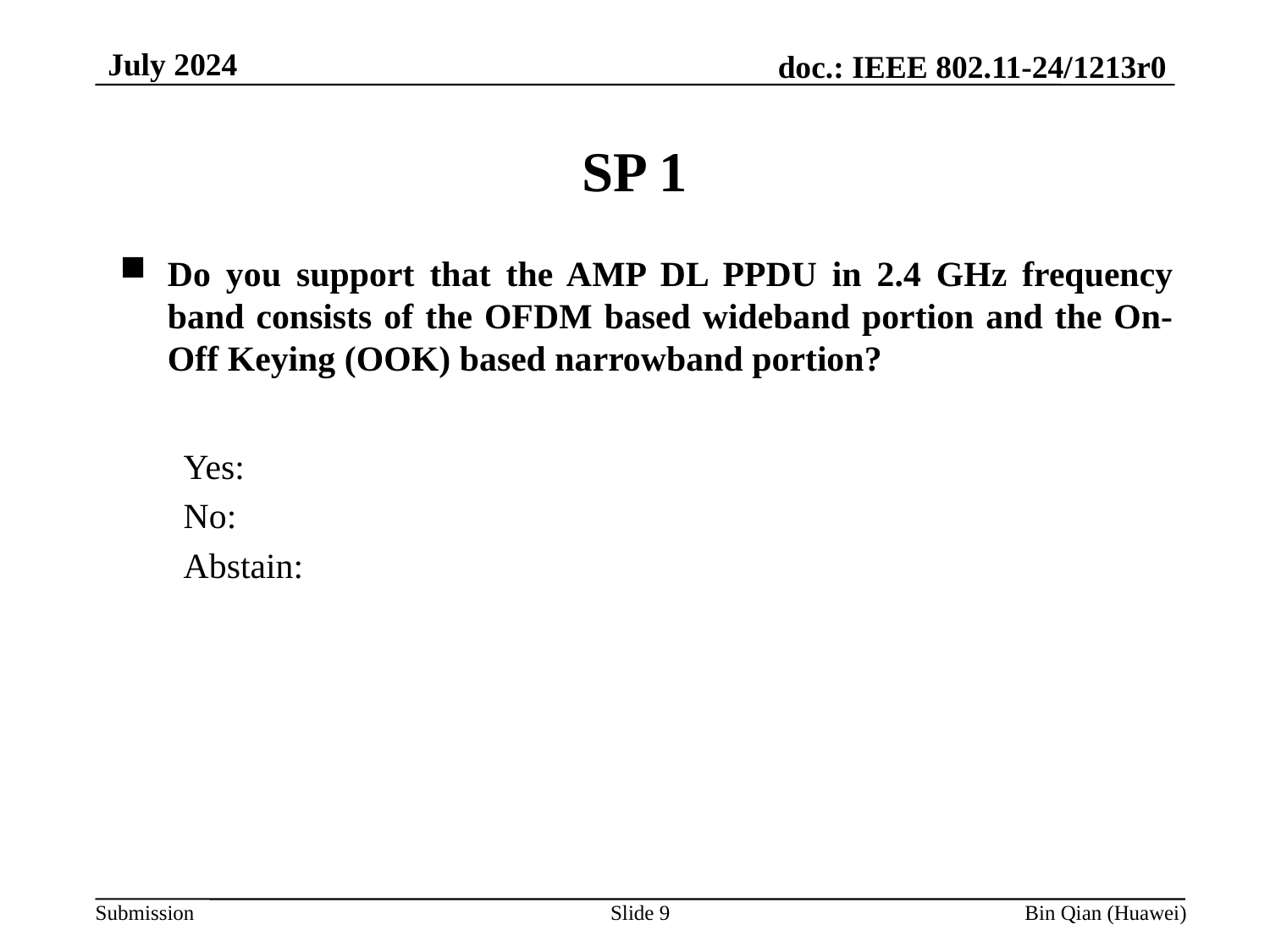

July 2024
SP 1
Do you support that the AMP DL PPDU in 2.4 GHz frequency band consists of the OFDM based wideband portion and the On-Off Keying (OOK) based narrowband portion?

Yes:
No:
Abstain:

Slide 9
Bin Qian (Huawei)